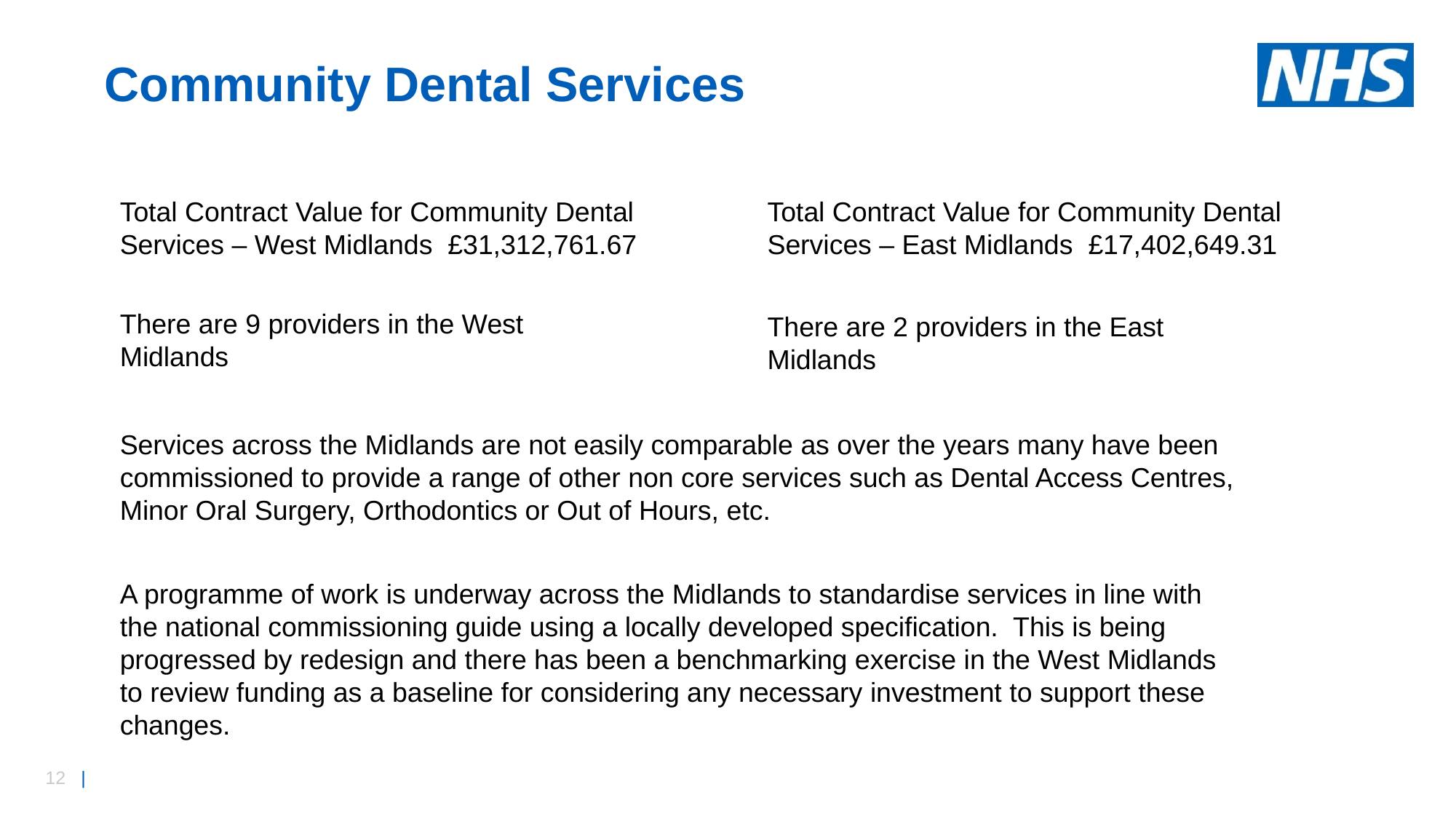

# Community Dental Services
Total Contract Value for Community Dental Services – West Midlands  £31,312,761.67
Total Contract Value for Community Dental Services – East Midlands  £17,402,649.31
There are 9 providers in the West Midlands
There are 2 providers in the East Midlands

Services across the Midlands are not easily comparable as over the years many have been commissioned to provide a range of other non core services such as Dental Access Centres, Minor Oral Surgery, Orthodontics or Out of Hours, etc.

A programme of work is underway across the Midlands to standardise services in line with the national commissioning guide using a locally developed specification.  This is being progressed by redesign and there has been a benchmarking exercise in the West Midlands to review funding as a baseline for considering any necessary investment to support these changes.